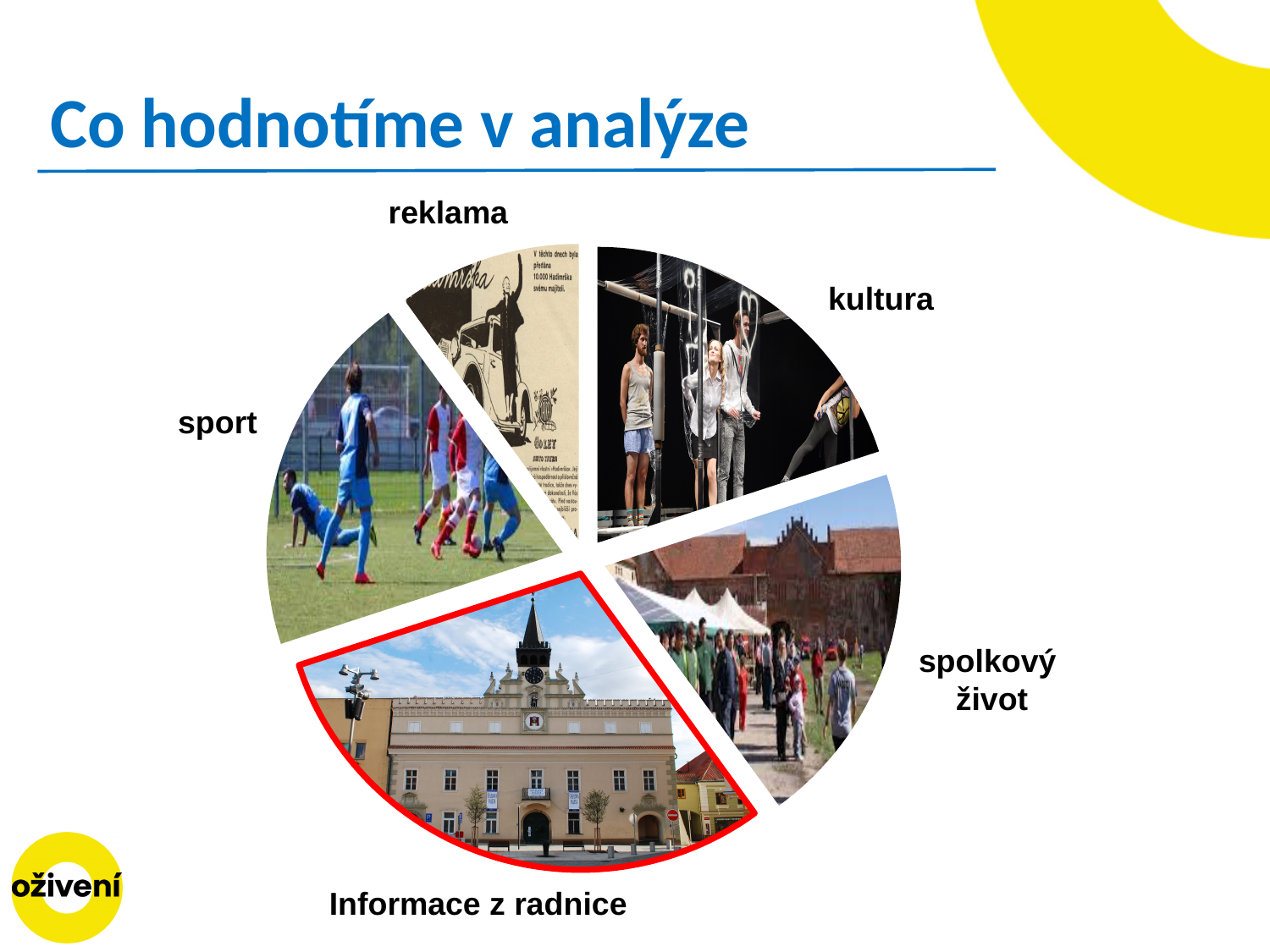

# Co hodnotíme v analýze

### Chart

| Category |  |
|---|---|
| sport | 0.2 |
| spolkový život | 0.2 |
| informace z radnice | 0.3 |
| kultura | 0.2 |
| reklama | 0.1 |
reklama

kultura
sport
spolkový
život
Informace z radnice